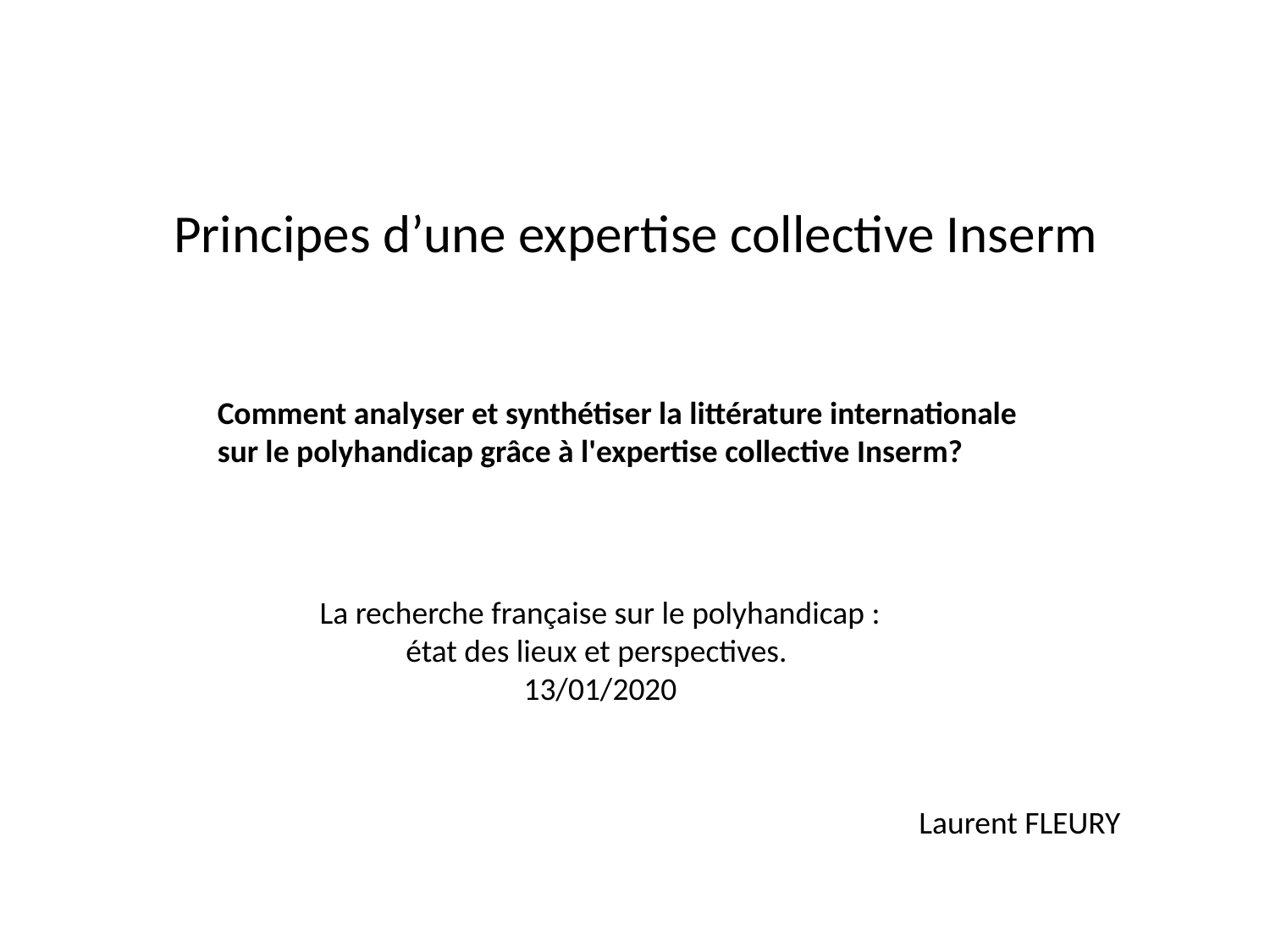

# Principes d’une expertise collective Inserm
Comment analyser et synthétiser la littérature internationale sur le polyhandicap grâce à l'expertise collective Inserm?
La recherche française sur le polyhandicap : état des lieux et perspectives.
13/01/2020

Laurent FLEURY